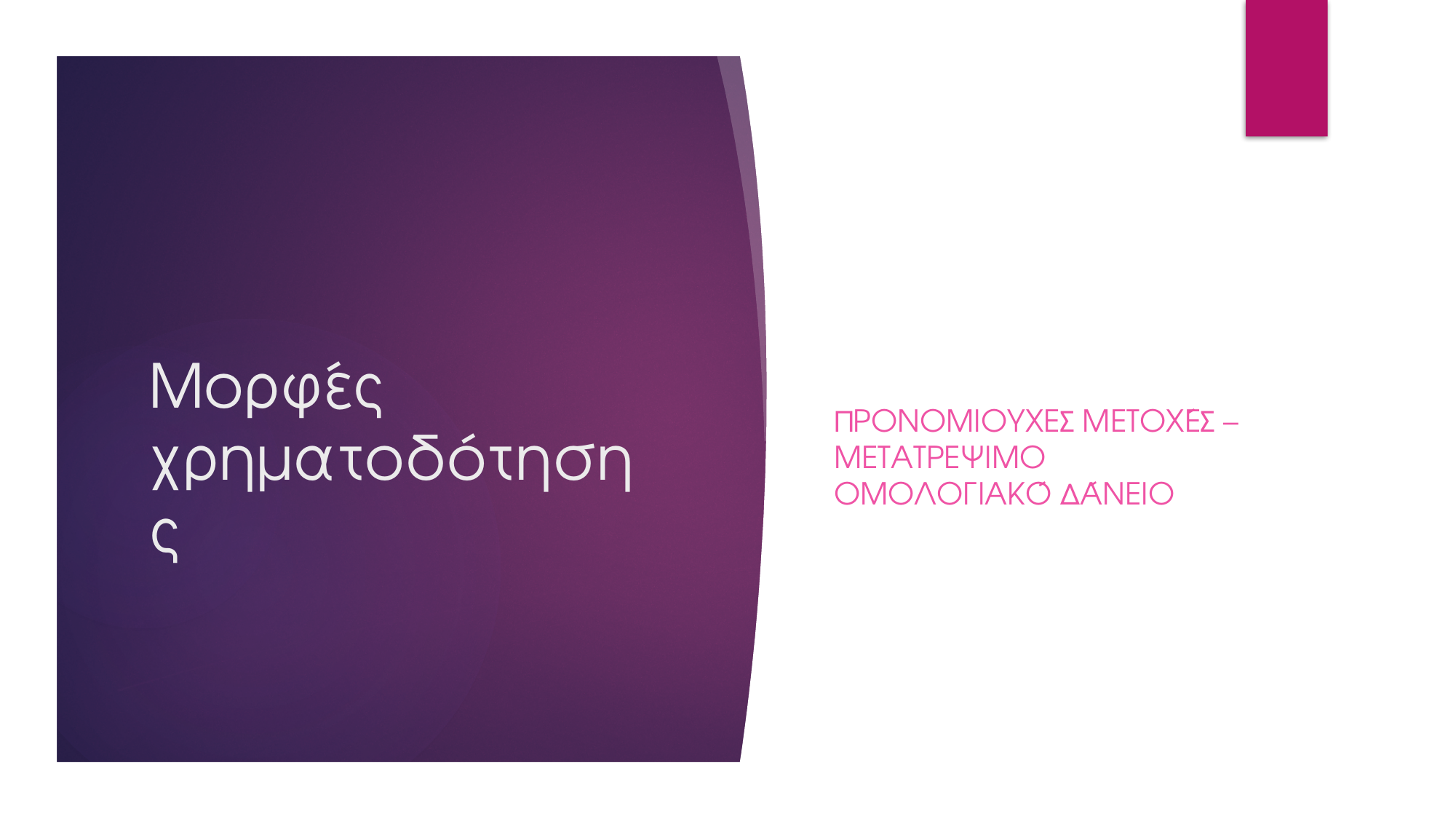

Προνομιουχες Μετοχές – μετατρεψιμο ομολογιακό δάνειο
# Μορφές χρηματοδότησης